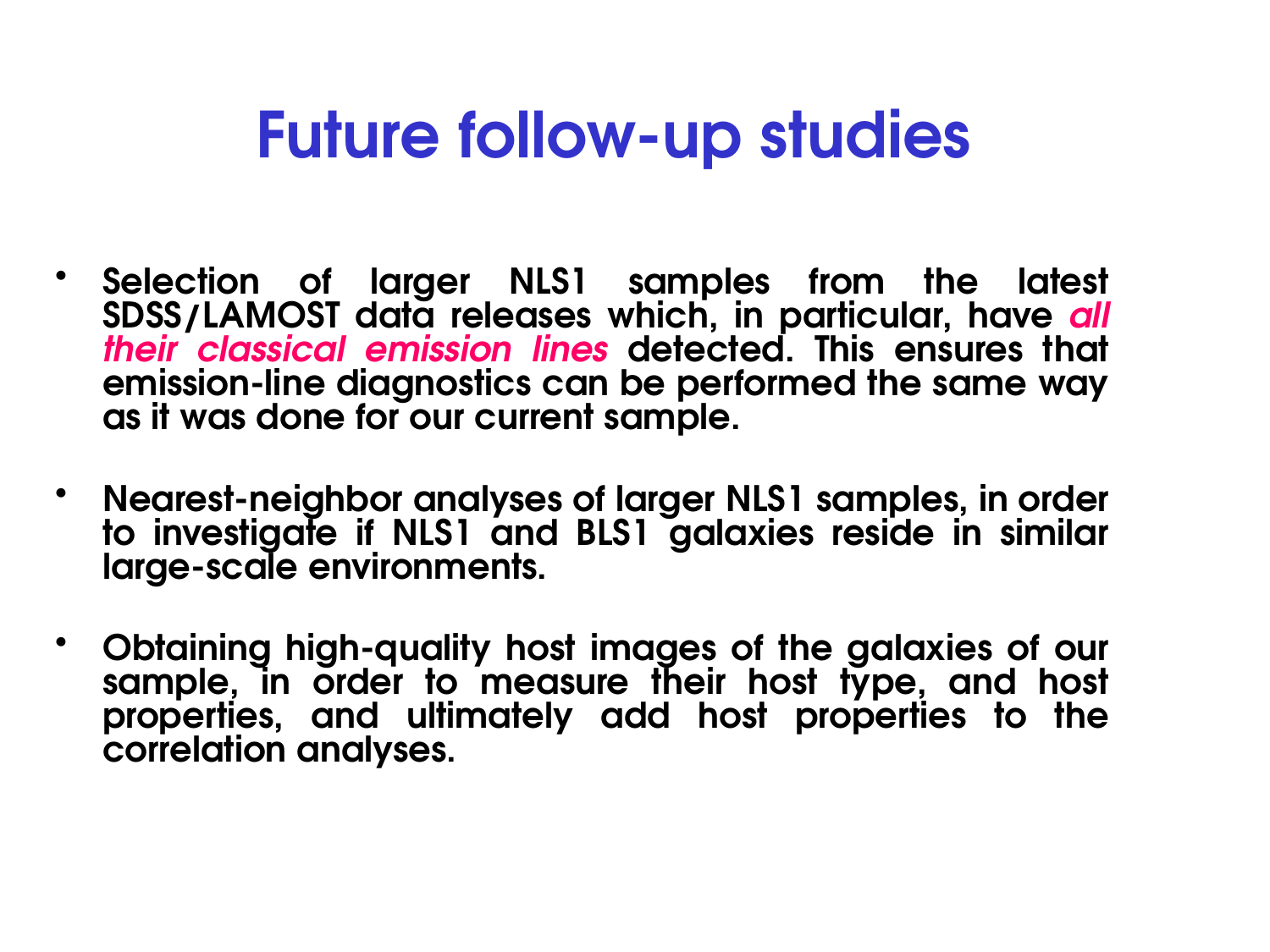

# Future follow-up studies

Selection of larger NLS1 samples from the latest SDSS/LAMOST data releases which, in particular, have all their classical emission lines detected. This ensures that emission-line diagnostics can be performed the same way as it was done for our current sample.

Nearest-neighbor analyses of larger NLS1 samples, in order to investigate if NLS1 and BLS1 galaxies reside in similar large-scale environments.

Obtaining high-quality host images of the galaxies of our sample, in order to measure their host type, and host properties, and ultimately add host properties to the correlation analyses.